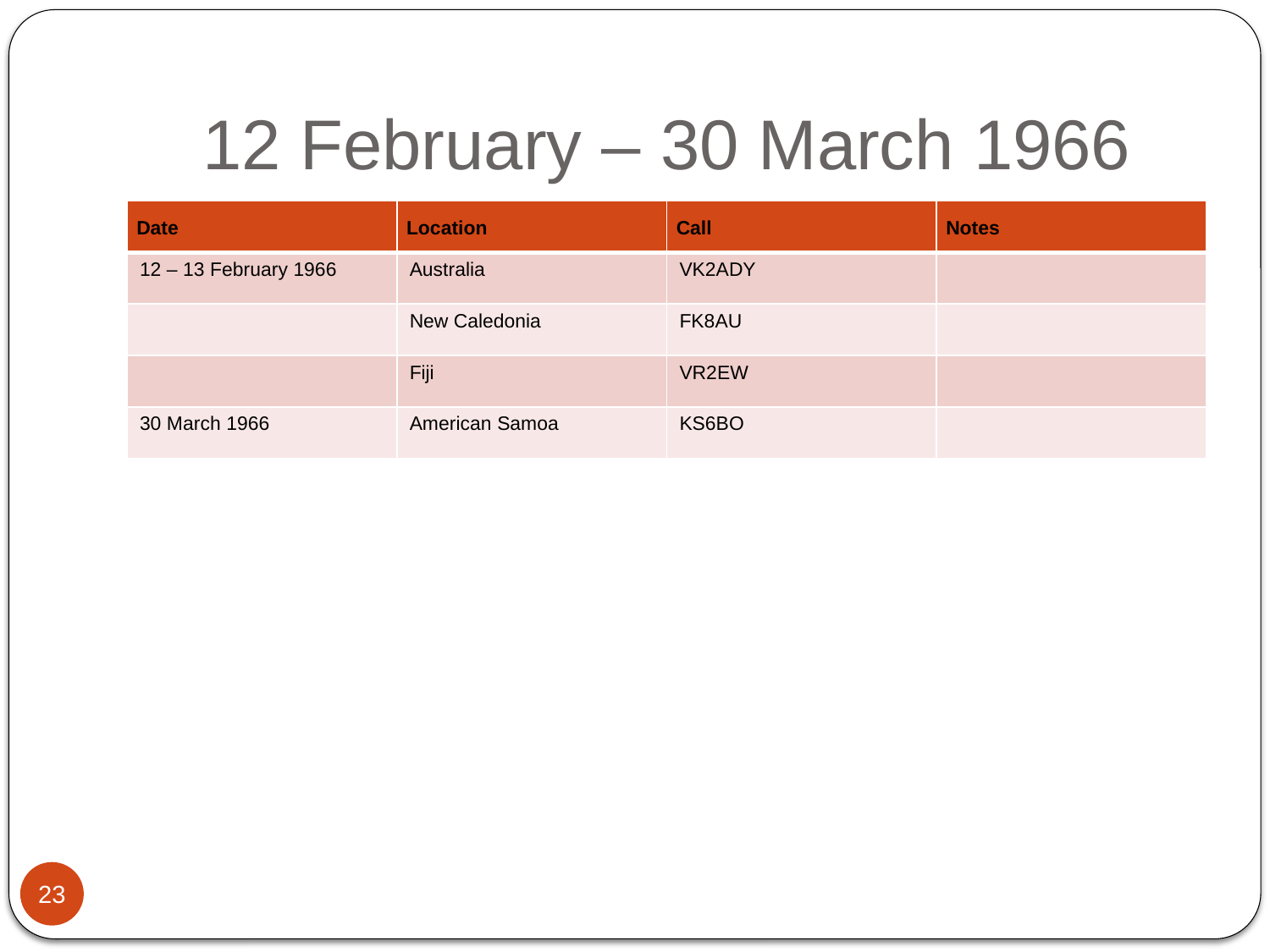

# 12 February – 30 March 1966
| Date | Location | Call | Notes |
| --- | --- | --- | --- |
| 12 – 13 February 1966 | Australia | VK2ADY |  |
|  | New Caledonia | FK8AU |  |
|  | Fiji | VR2EW |  |
| 30 March 1966 | American Samoa | KS6BO |  |
23